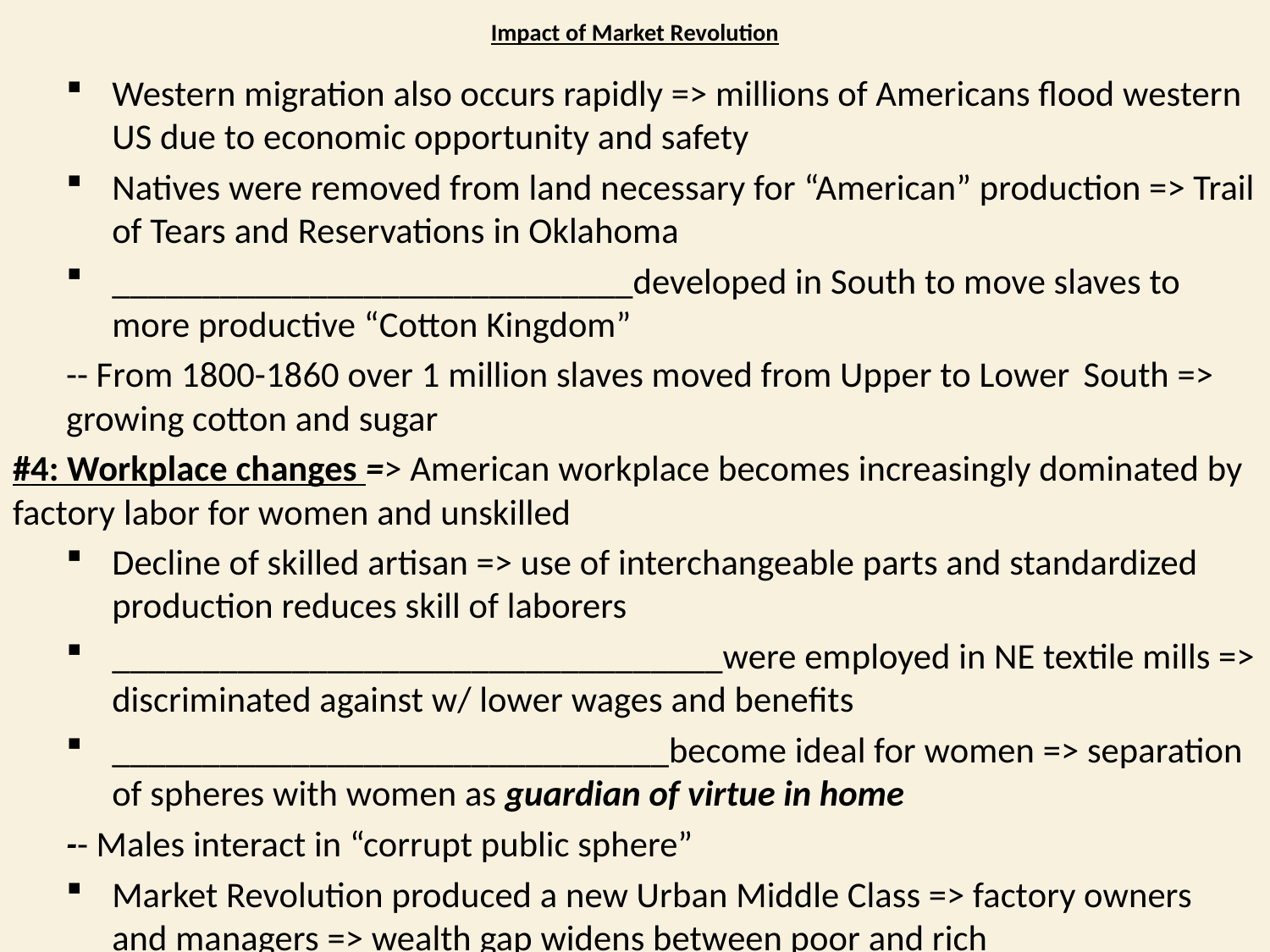

# Impact of Market Revolution
Western migration also occurs rapidly => millions of Americans flood western US due to economic opportunity and safety
Natives were removed from land necessary for “American” production => Trail of Tears and Reservations in Oklahoma
_____________________________developed in South to move slaves to more productive “Cotton Kingdom”
	-- From 1800-1860 over 1 million slaves moved from Upper to Lower 	South => growing cotton and sugar
#4: Workplace changes => American workplace becomes increasingly dominated by factory labor for women and unskilled
Decline of skilled artisan => use of interchangeable parts and standardized production reduces skill of laborers
__________________________________were employed in NE textile mills => discriminated against w/ lower wages and benefits
_______________________________become ideal for women => separation of spheres with women as guardian of virtue in home
	-- Males interact in “corrupt public sphere”
Market Revolution produced a new Urban Middle Class => factory owners and managers => wealth gap widens between poor and rich